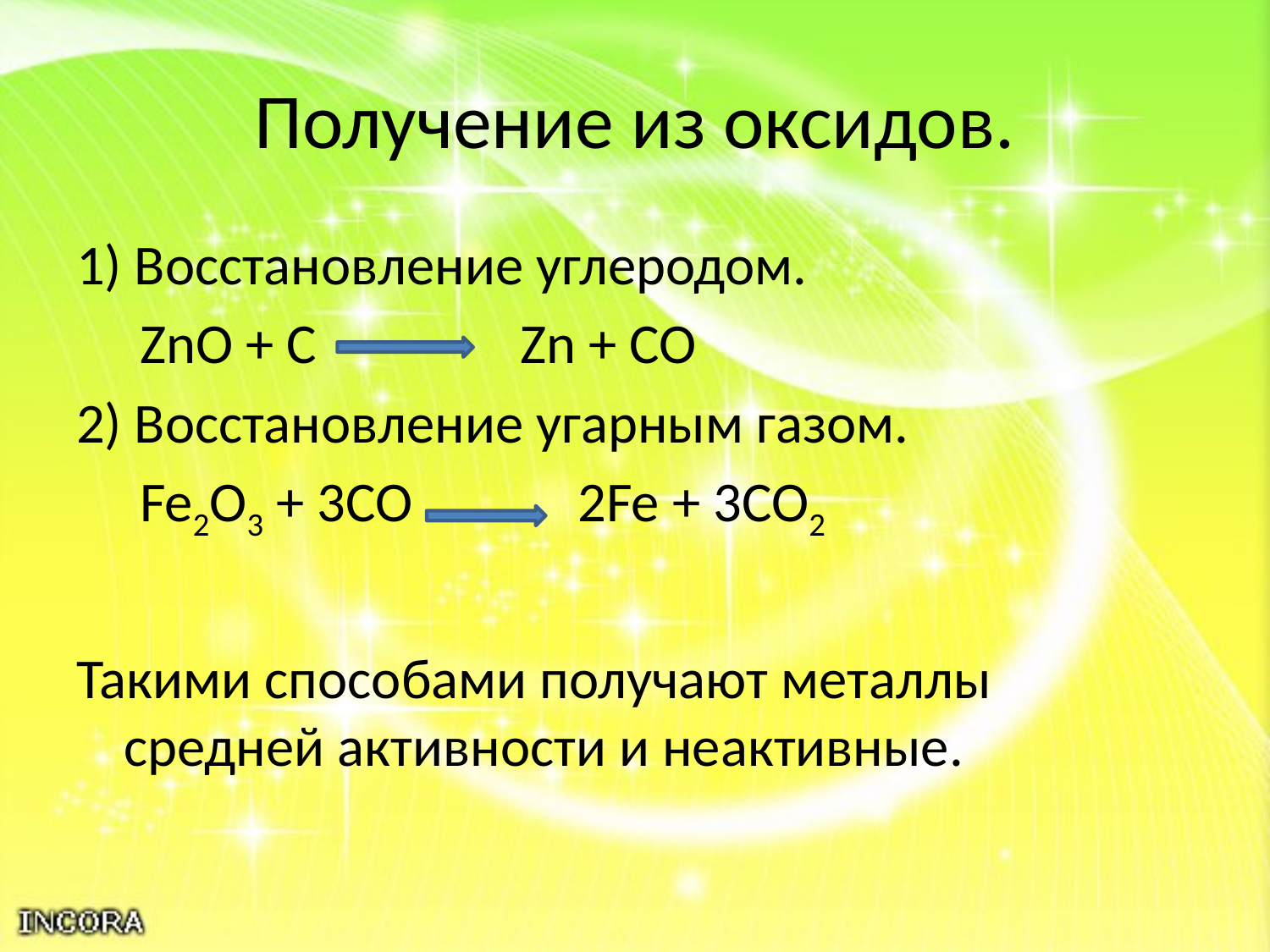

# Получение из оксидов.
1) Восстановление углеродом.
     ZnO + C                Zn + CO
2) Восстановление угарным газом.
     Fe2O3 + 3CO             2Fe + 3CO2

Такими способами получают металлы средней активности и неактивные.